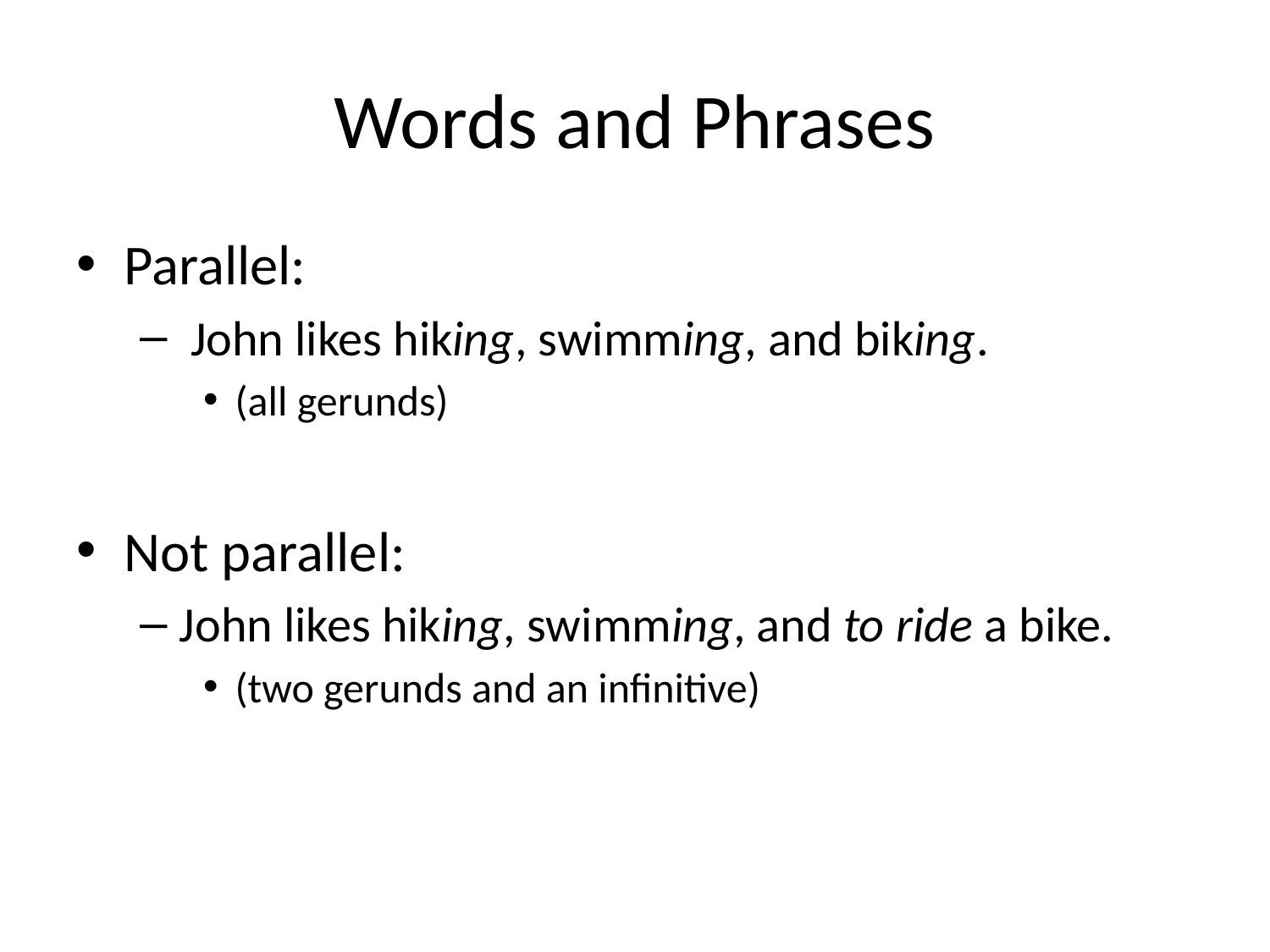

# Words and Phrases
Parallel:
 John likes hiking, swimming, and biking.
(all gerunds)

Not parallel:
John likes hiking, swimming, and to ride a bike.
(two gerunds and an infinitive)